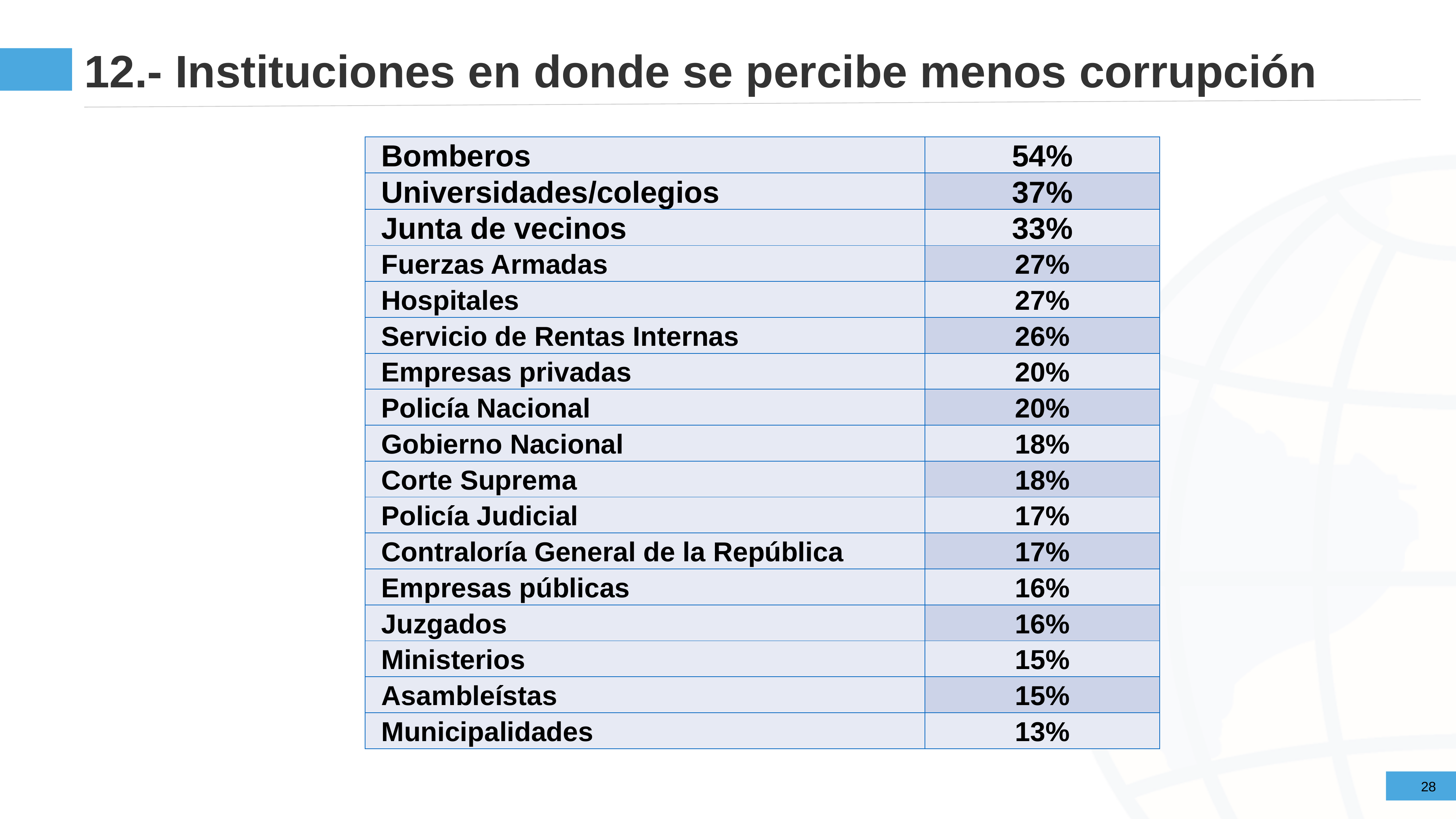

12.- Instituciones en donde se percibe menos corrupción

| Bomberos | 54% |
| --- | --- |
| Universidades/colegios | 37% |
| Junta de vecinos | 33% |
| Fuerzas Armadas | 27% |
| Hospitales | 27% |
| Servicio de Rentas Internas | 26% |
| Empresas privadas | 20% |
| Policía Nacional | 20% |
| Gobierno Nacional | 18% |
| Corte Suprema | 18% |
| Policía Judicial | 17% |
| Contraloría General de la República | 17% |
| Empresas públicas | 16% |
| Juzgados | 16% |
| Ministerios | 15% |
| Asambleístas | 15% |
| Municipalidades | 13% |

28